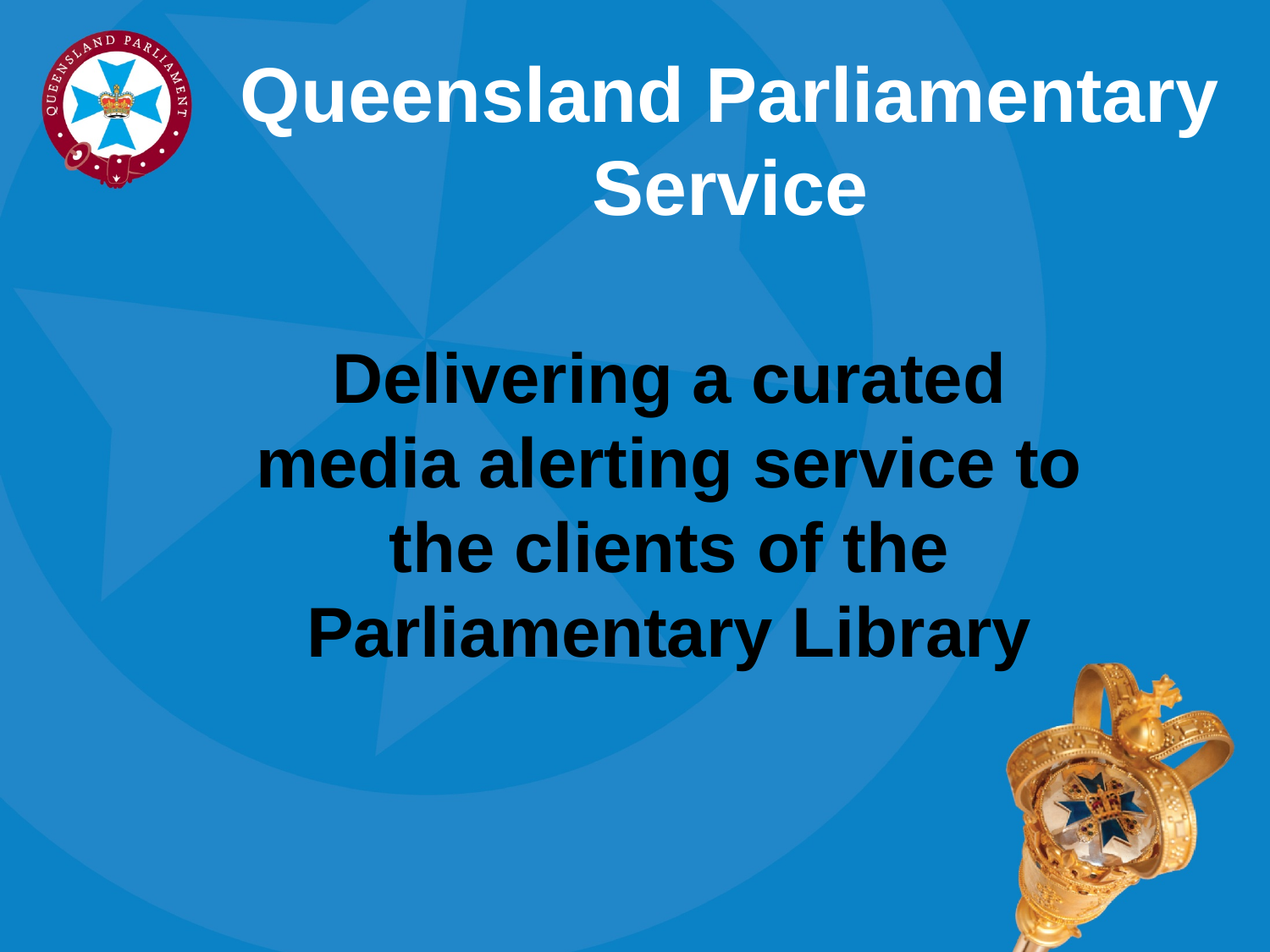

# Queensland Parliamentary Service
Delivering a curated media alerting service to the clients of the Parliamentary Library